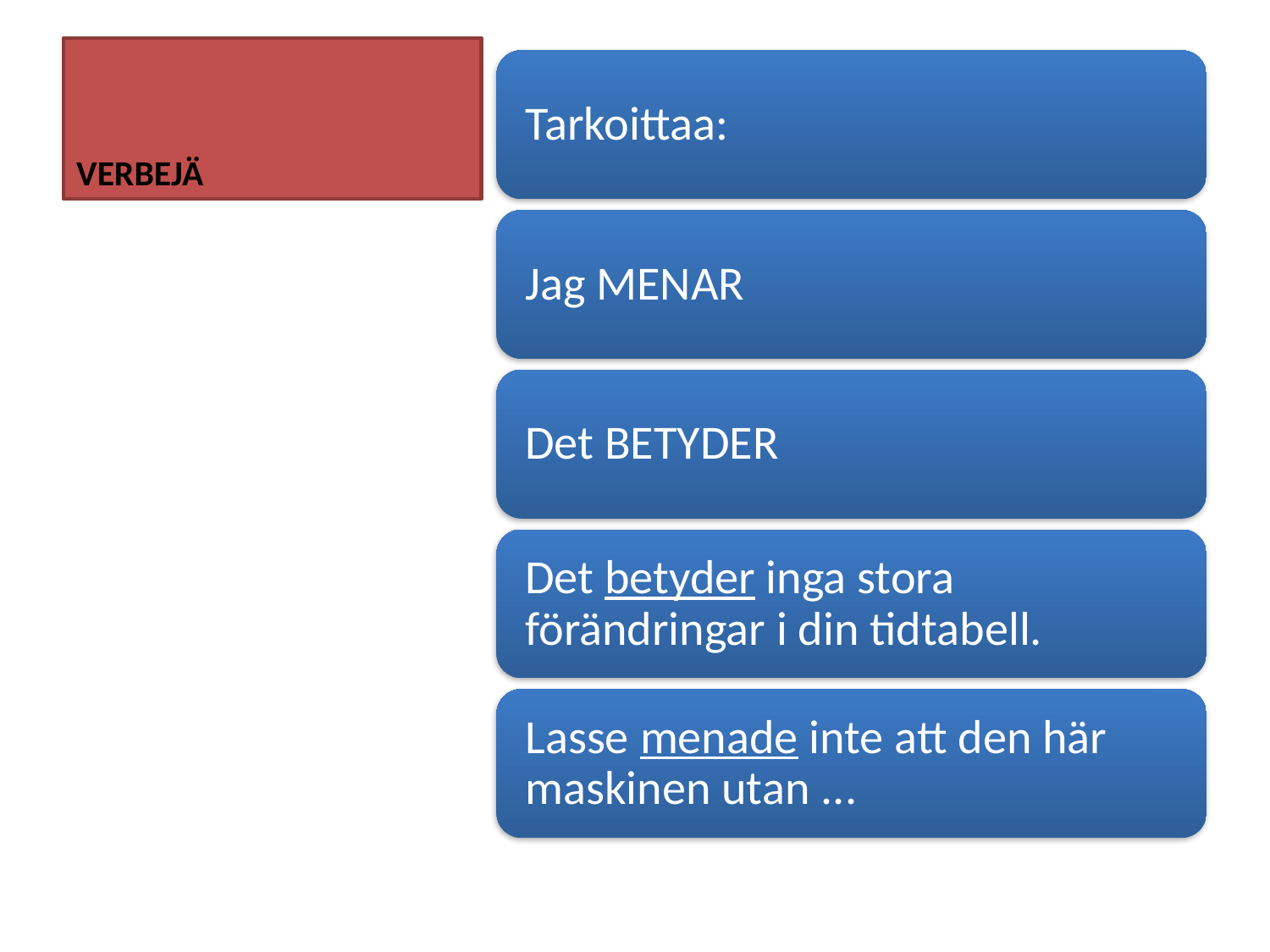

# VERBEJÄ
Tarkoittaa:
Jag MENAR
Det BETYDER
Det betyder inga stora förändringar i din tidtabell.
Lasse menade inte att den här maskinen utan ...